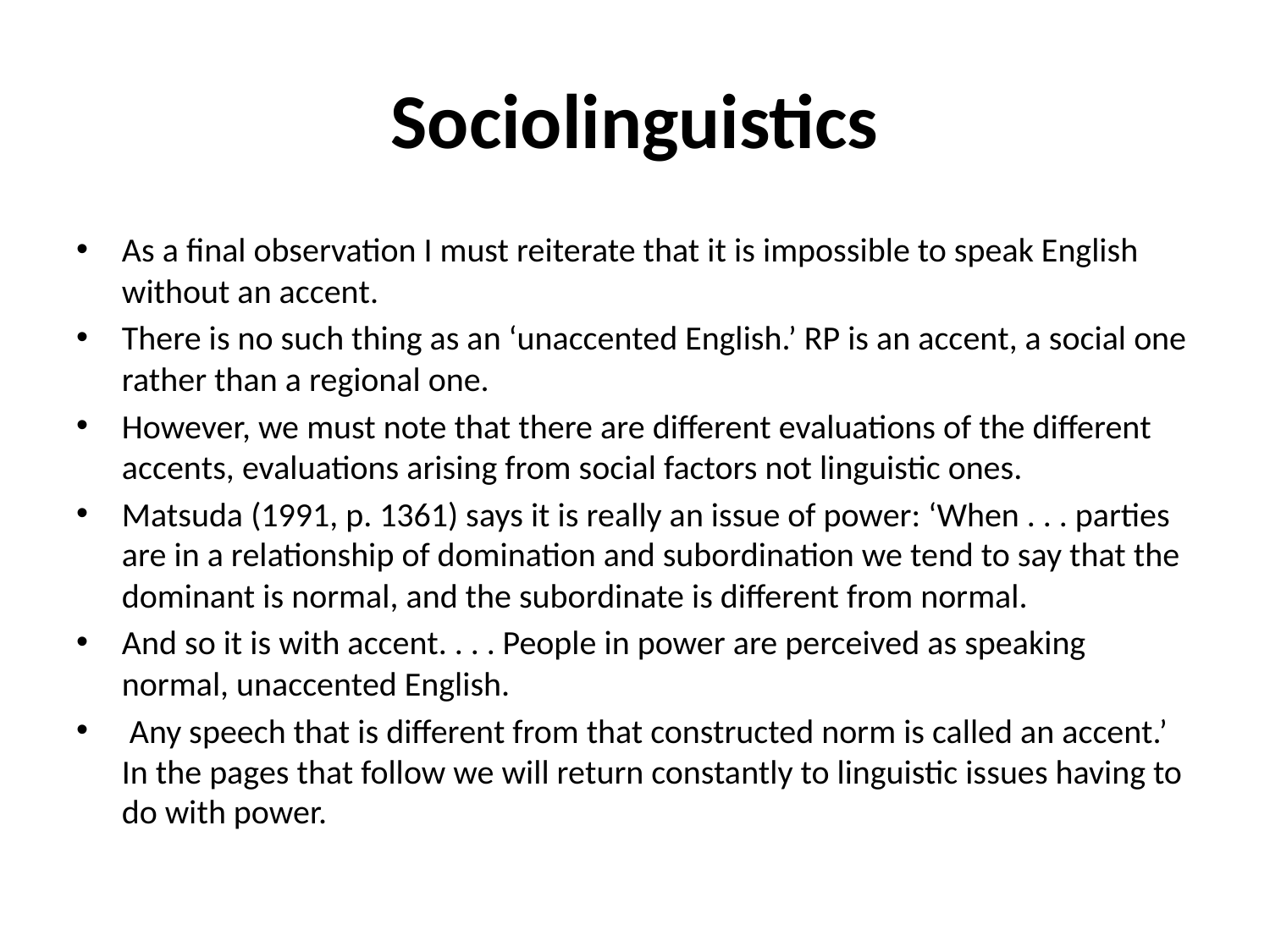

# Sociolinguistics
As a final observation I must reiterate that it is impossible to speak English without an accent.
There is no such thing as an ‘unaccented English.’ RP is an accent, a social one rather than a regional one.
However, we must note that there are different evaluations of the different accents, evaluations arising from social factors not linguistic ones.
Matsuda (1991, p. 1361) says it is really an issue of power: ‘When . . . parties are in a relationship of domination and subordination we tend to say that the dominant is normal, and the subordinate is different from normal.
And so it is with accent. . . . People in power are perceived as speaking normal, unaccented English.
 Any speech that is different from that constructed norm is called an accent.’ In the pages that follow we will return constantly to linguistic issues having to do with power.